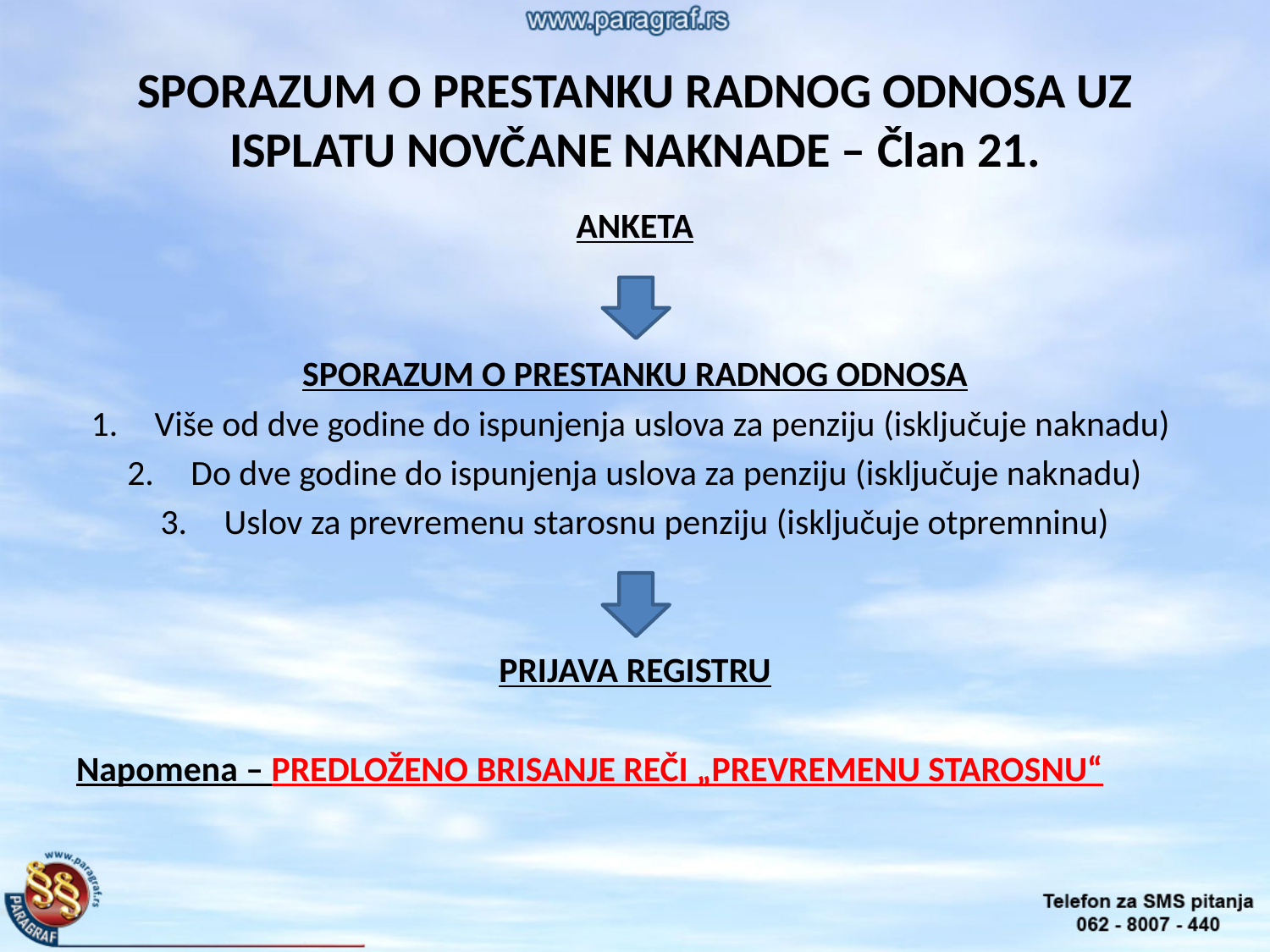

# SPORAZUM O PRESTANKU RADNOG ODNOSA UZ ISPLATU NOVČANE NAKNADE – Član 21.
ANKETA

SPORAZUM O PRESTANKU RADNOG ODNOSA
Više od dve godine do ispunjenja uslova za penziju (isključuje naknadu)
Do dve godine do ispunjenja uslova za penziju (isključuje naknadu)
Uslov za prevremenu starosnu penziju (isključuje otpremninu)

PRIJAVA REGISTRU

Napomena – PREDLOŽENO BRISANJE REČI „PREVREMENU STAROSNU“